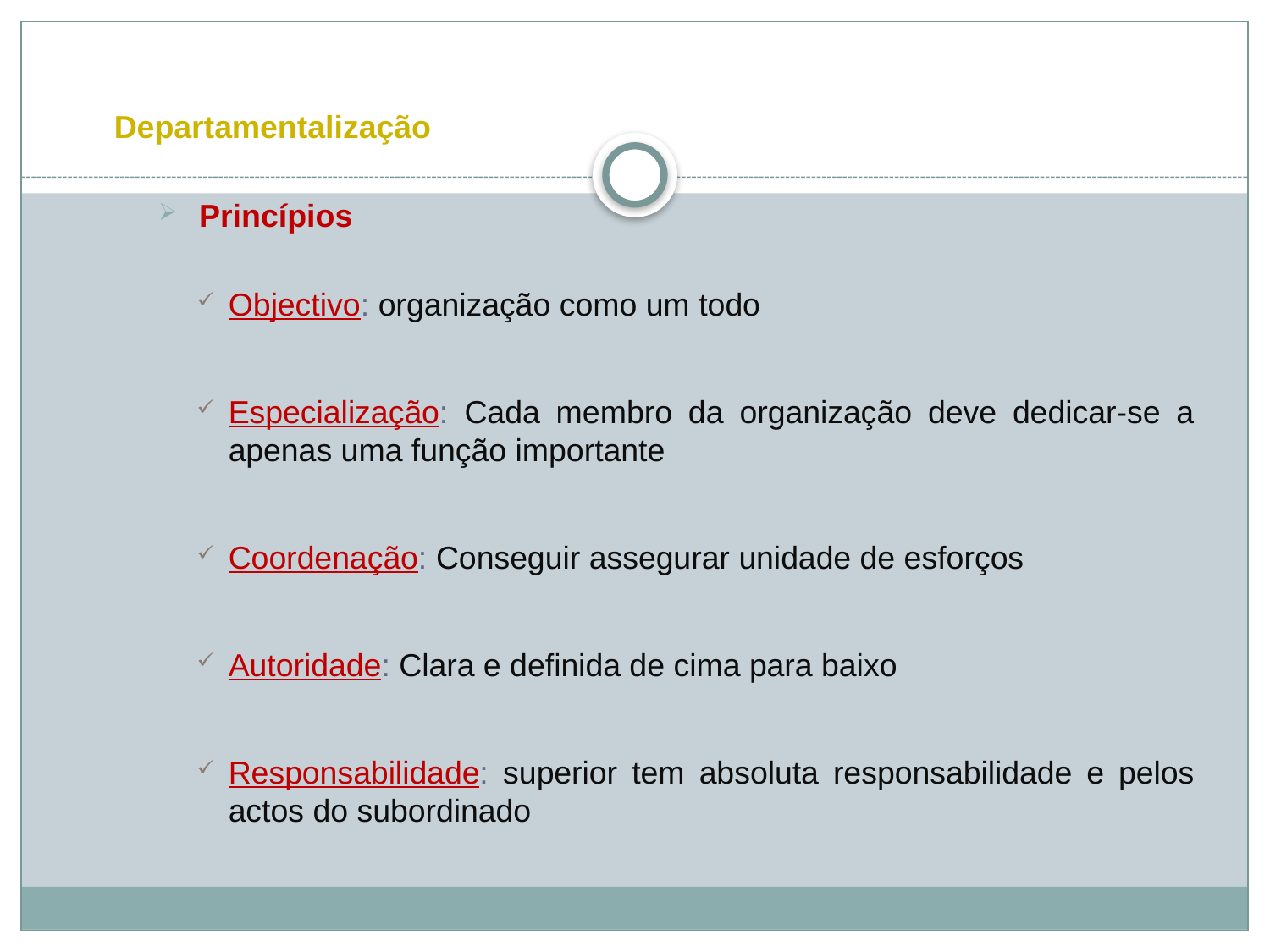

Departamentalização

 Princípios

Objectivo: organização como um todo

Especialização: Cada membro da organização deve dedicar-se a apenas uma função importante

Coordenação: Conseguir assegurar unidade de esforços

Autoridade: Clara e definida de cima para baixo

Responsabilidade: superior tem absoluta responsabilidade e pelos actos do subordinado